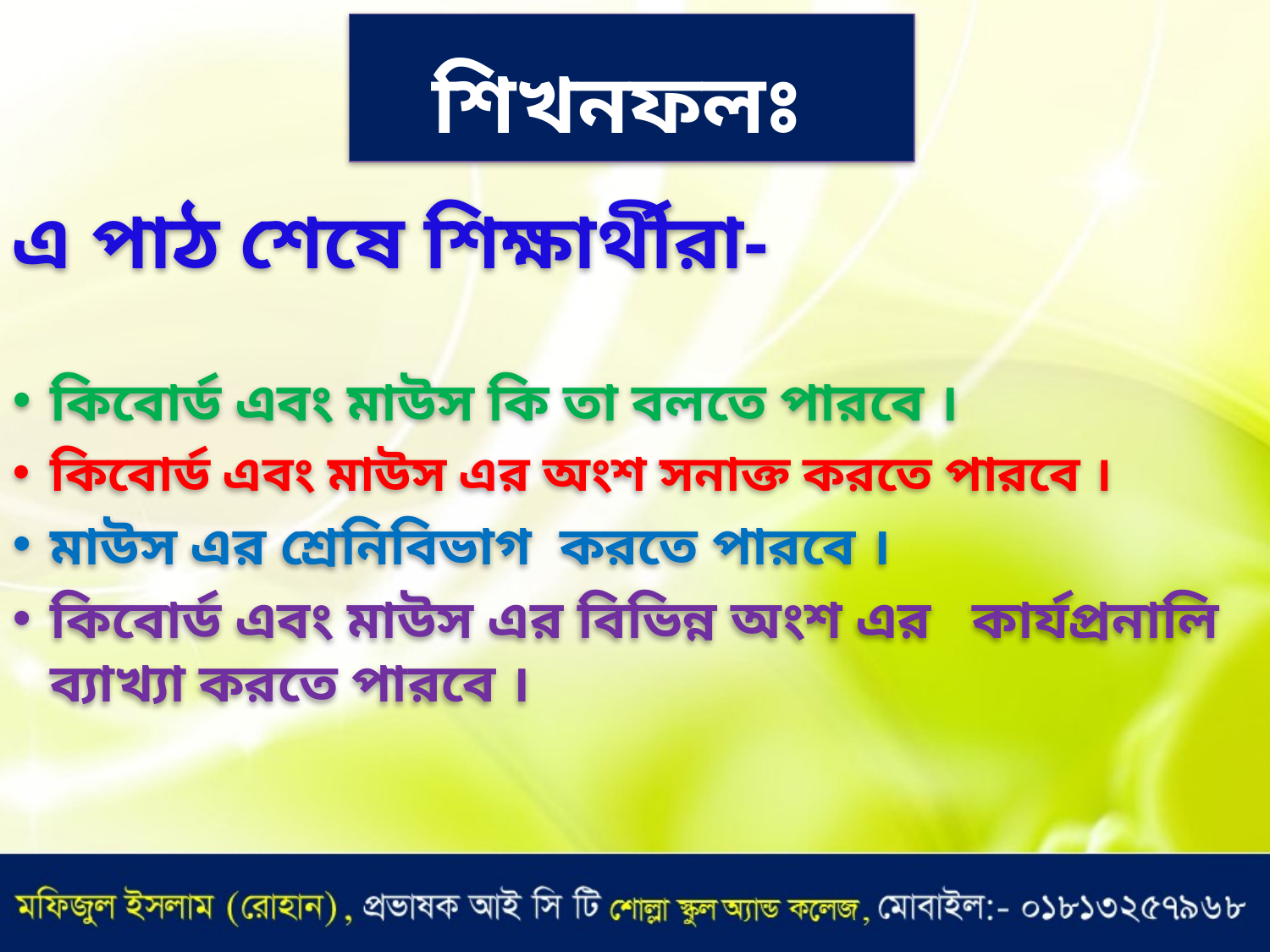

শিখনফলঃ
এ পাঠ শেষে শিক্ষার্থীরা-
কিবোর্ড এবং মাউস কি তা বলতে পারবে ।
কিবোর্ড এবং মাউস এর অংশ সনাক্ত করতে পারবে ।
মাউস এর শ্রেনিবিভাগ  করতে পারবে ।
কিবোর্ড এবং মাউস এর বিভিন্ন অংশ এর   কার্যপ্রনালি ব্যাখ্যা করতে পারবে ।